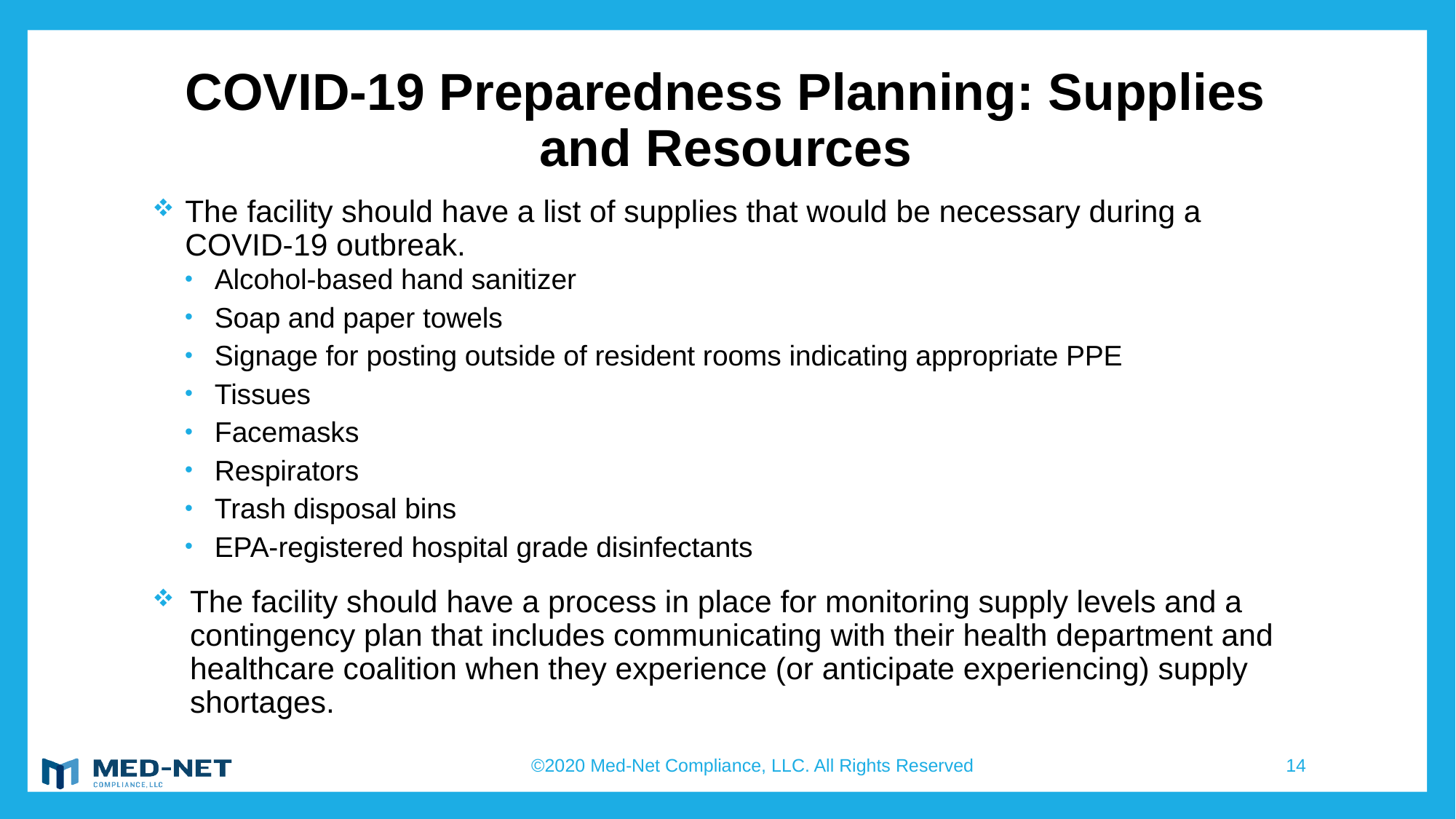

# COVID-19 Preparedness Planning: Supplies and Resources
The facility should have a list of supplies that would be necessary during a COVID-19 outbreak.
Alcohol-based hand sanitizer
Soap and paper towels
Signage for posting outside of resident rooms indicating appropriate PPE
Tissues
Facemasks
Respirators
Trash disposal bins
EPA-registered hospital grade disinfectants
The facility should have a process in place for monitoring supply levels and a contingency plan that includes communicating with their health department and healthcare coalition when they experience (or anticipate experiencing) supply shortages.

©2020 Med-Net Compliance, LLC. All Rights Reserved
14